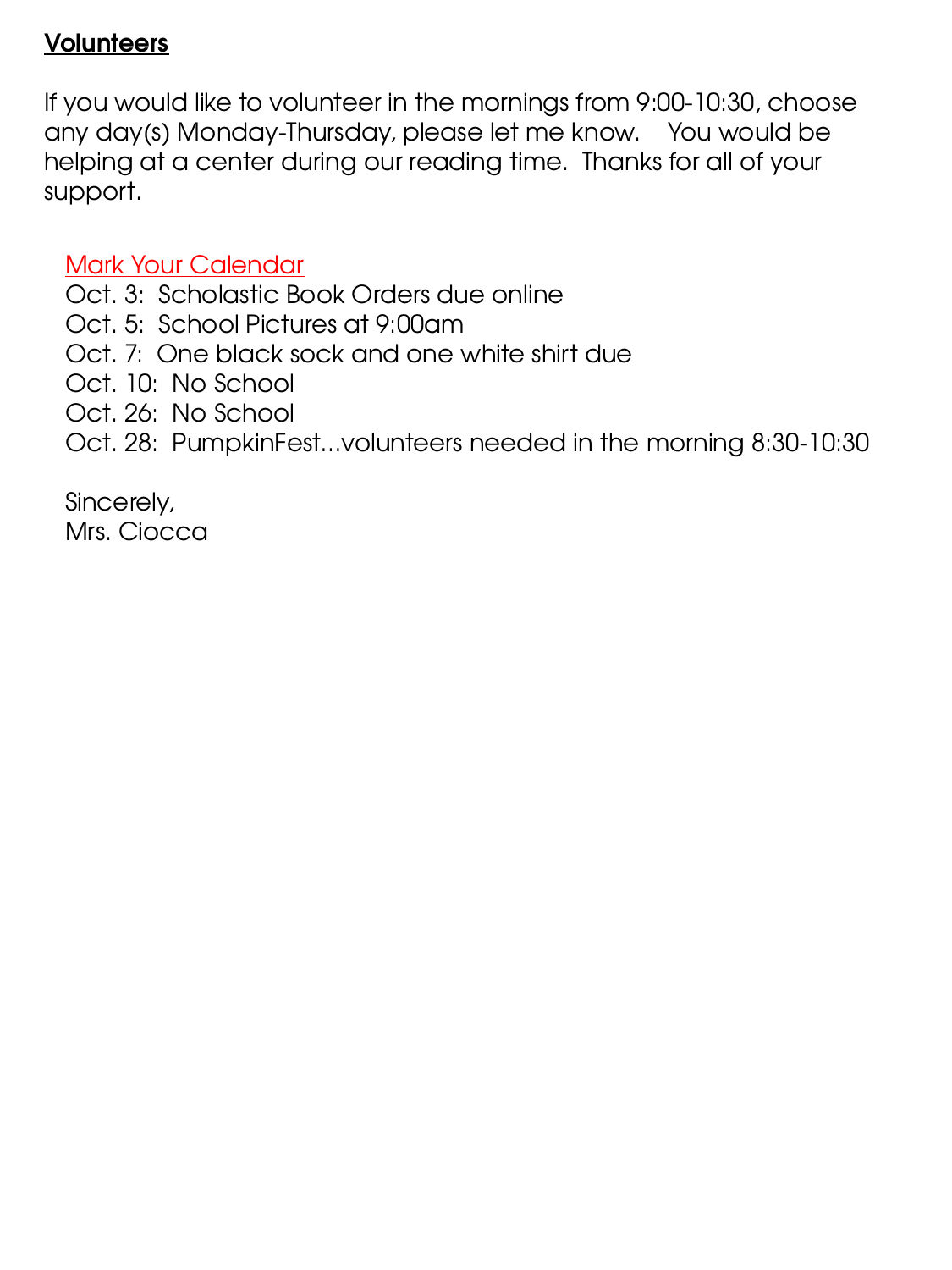

Volunteers

If you would like to volunteer in the mornings from 9:00-10:30, choose any day(s) Monday-Thursday, please let me know.    You would be helping at a center during our reading time.  Thanks for all of your support.

Mark Your Calendar
Oct. 3:  Scholastic Book Orders due online
Oct. 5:  School Pictures at 9:00am
Oct. 7:  One black sock and one white shirt due
Oct. 10:  No School
Oct. 26:  No School
Oct. 28:  PumpkinFest…volunteers needed in the morning 8:30-10:30

Sincerely,
Mrs. Ciocca